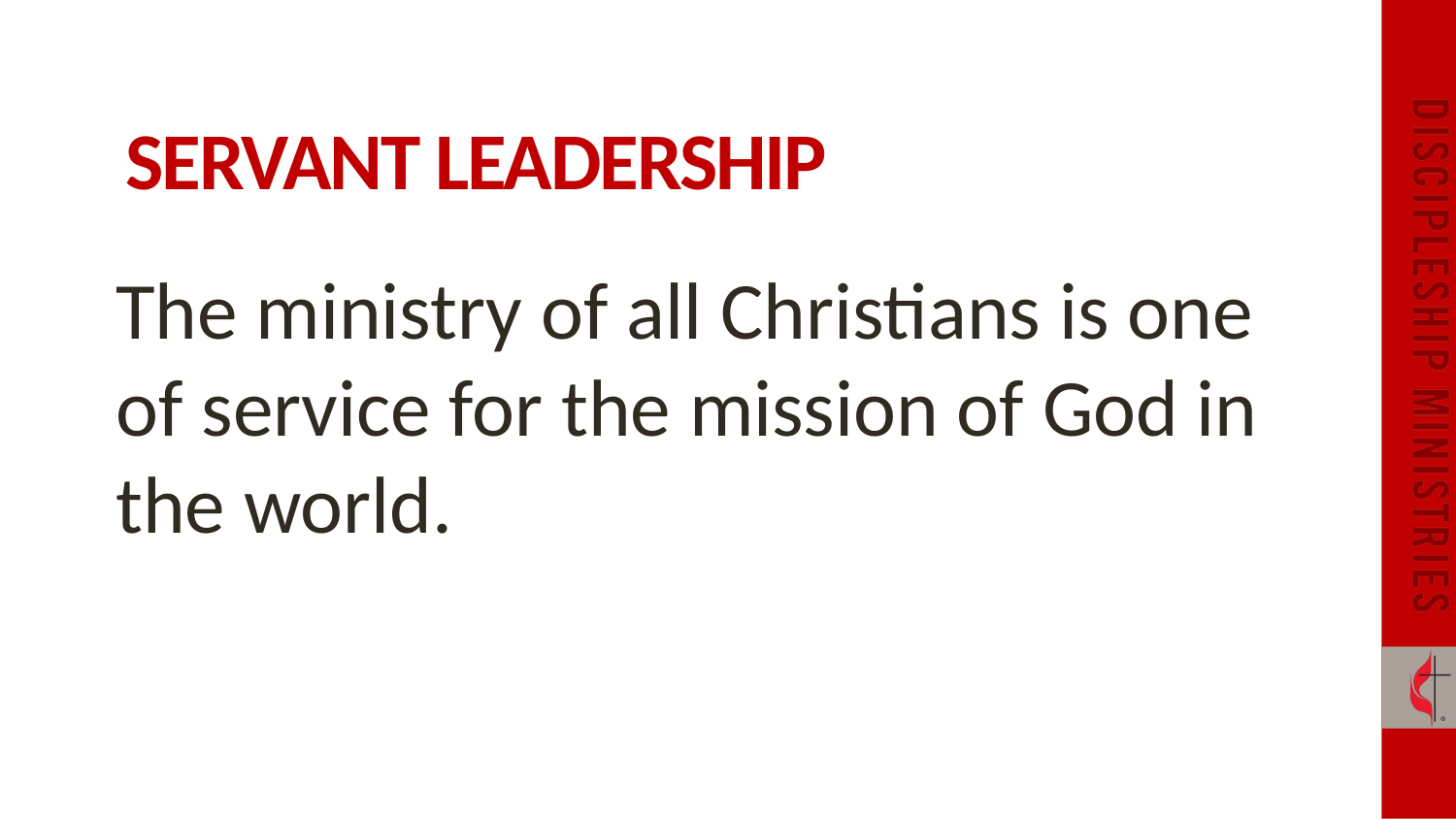

# SERVANT LEADERSHIP

The ministry of all Christians is one of service for the mission of God in the world.